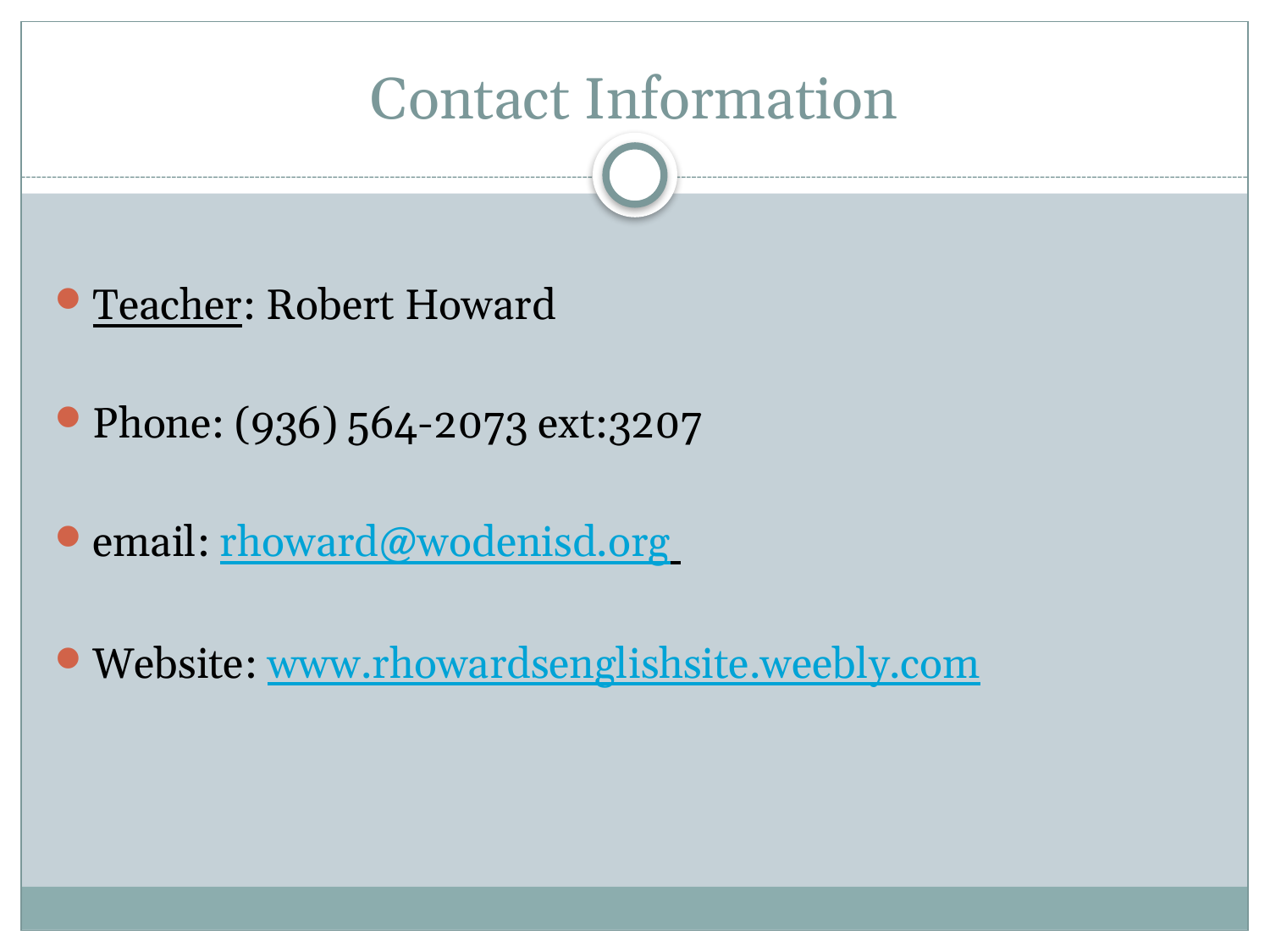

# Contact Information

Teacher: Robert Howard

Phone: (936) 564-2073 ext:3207

email: rhoward@wodenisd.org

Website: www.rhowardsenglishsite.weebly.com